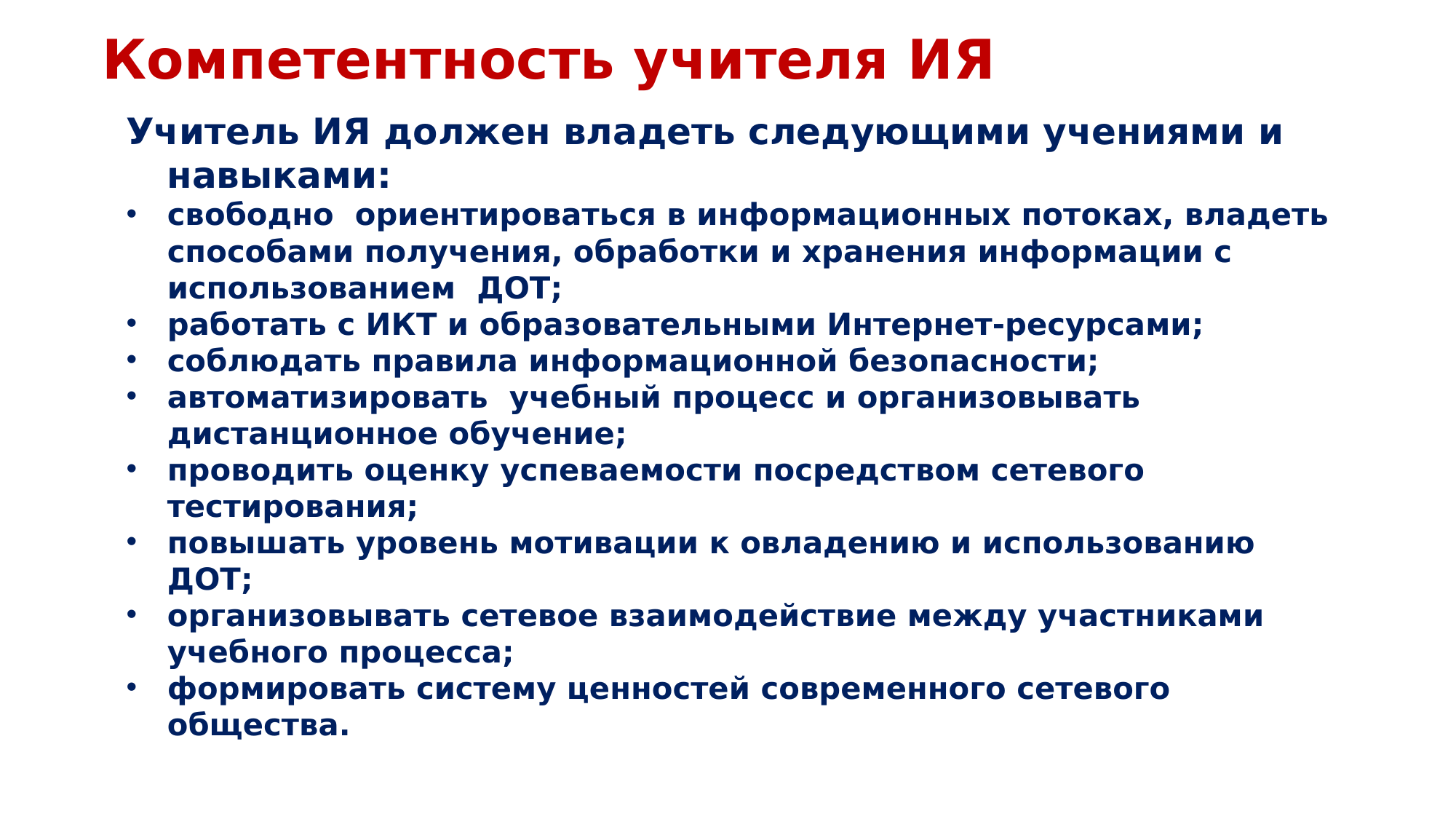

Компетентность учителя ИЯ

Учитель ИЯ должен владеть следующими учениями и навыками:
свободно  ориентироваться в информационных потоках, владеть способами получения, обработки и хранения информации с использованием  ДОТ;
работать с ИКТ и образовательными Интернет-ресурсами;
соблюдать правила информационной безопасности;
автоматизировать  учебный процесс и организовывать дистанционное обучение;
проводить оценку успеваемости посредством сетевого тестирования;
повышать уровень мотивации к овладению и использованию ДОТ;
организовывать сетевое взаимодействие между участниками учебного процесса;
формировать систему ценностей современного сетевого общества.